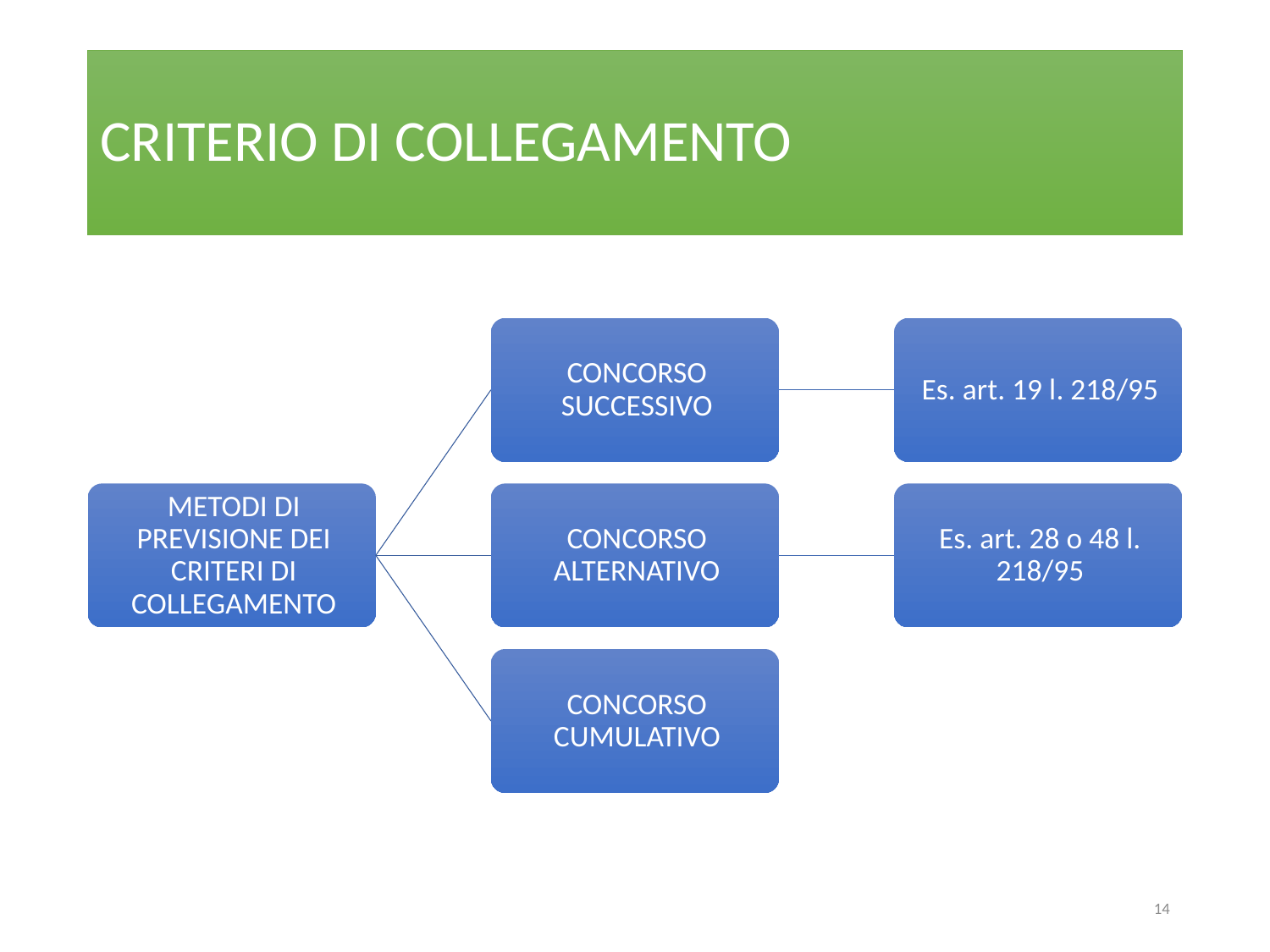

# CRITERIO DI COLLEGAMENTO
METODI DI PREVISIONE DEI CRITERI DI COLLEGAMENTO

CONCORSO SUCCESSIVO

Es. art. 19 l. 218/95

CONCORSO ALTERNATIVO

Es. art. 28 o 48 l. 218/95

CONCORSO CUMULATIVO
14